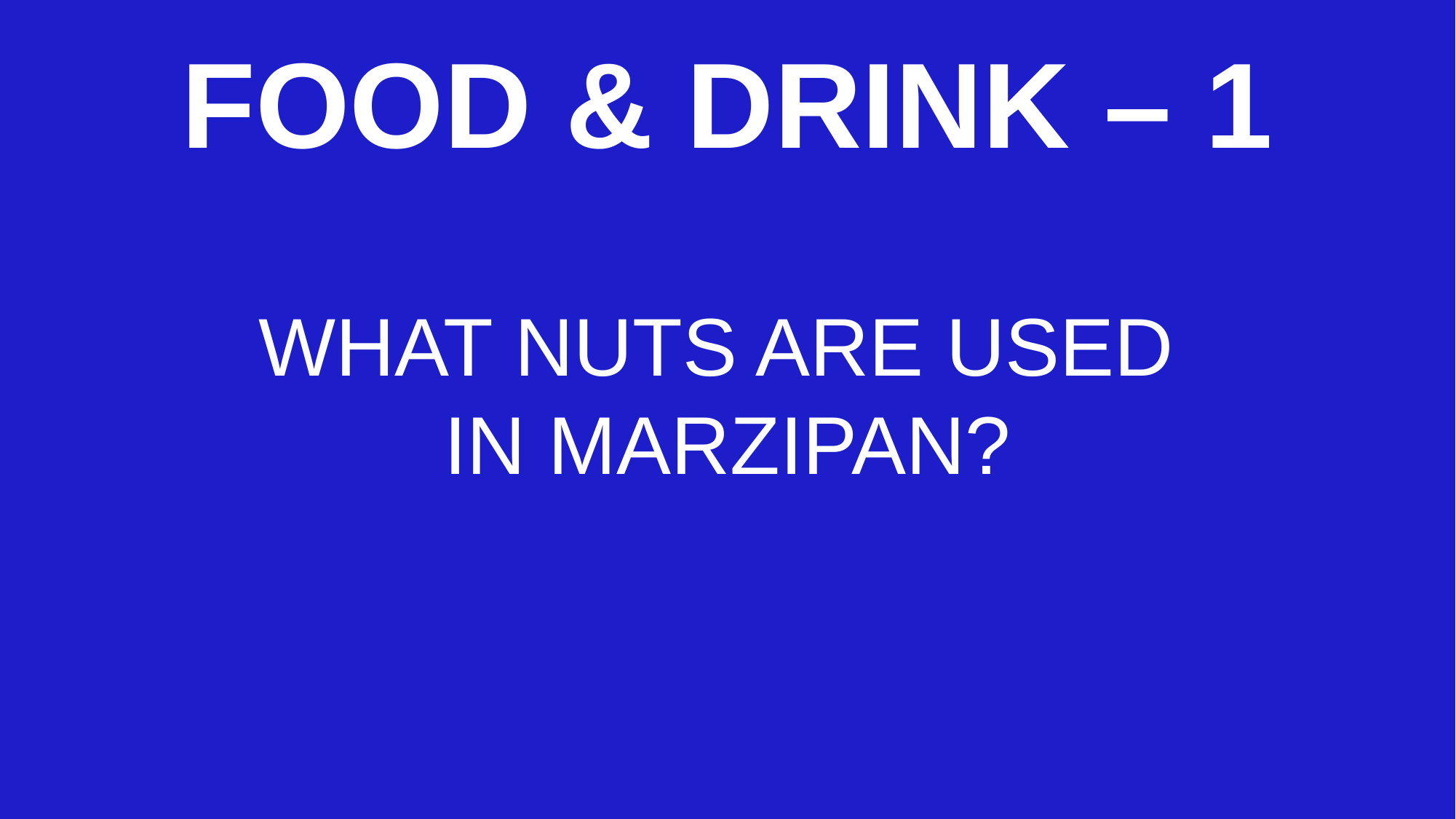

FOOD & DRINK – 1
WHAT NUTS ARE USED
IN MARZIPAN?